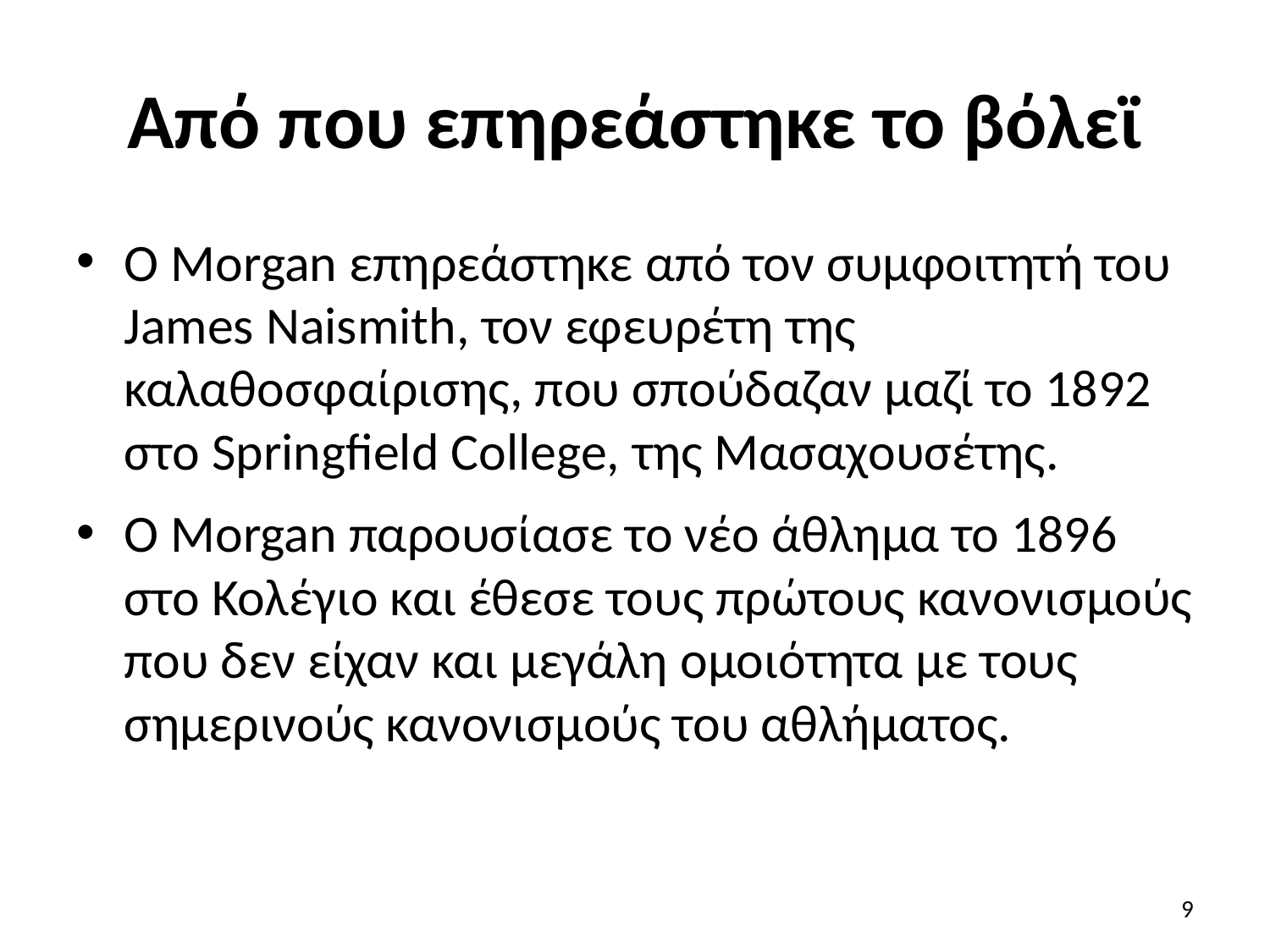

# Από που επηρεάστηκε το βόλεϊ
Ο Μorgan επηρεάστηκε από τον συμφοιτητή του James Naismith, τον εφευρέτη της καλαθοσφαίρισης, που σπούδαζαν μαζί το 1892 στο Springfield College, της Μασαχουσέτης.
Ο Morgan παρουσίασε το νέο άθλημα το 1896 στο Κολέγιο και έθεσε τους πρώτους κανονισμούς που δεν είχαν και μεγάλη ομοιότητα με τους σημερινούς κανονισμούς του αθλήματος.
9